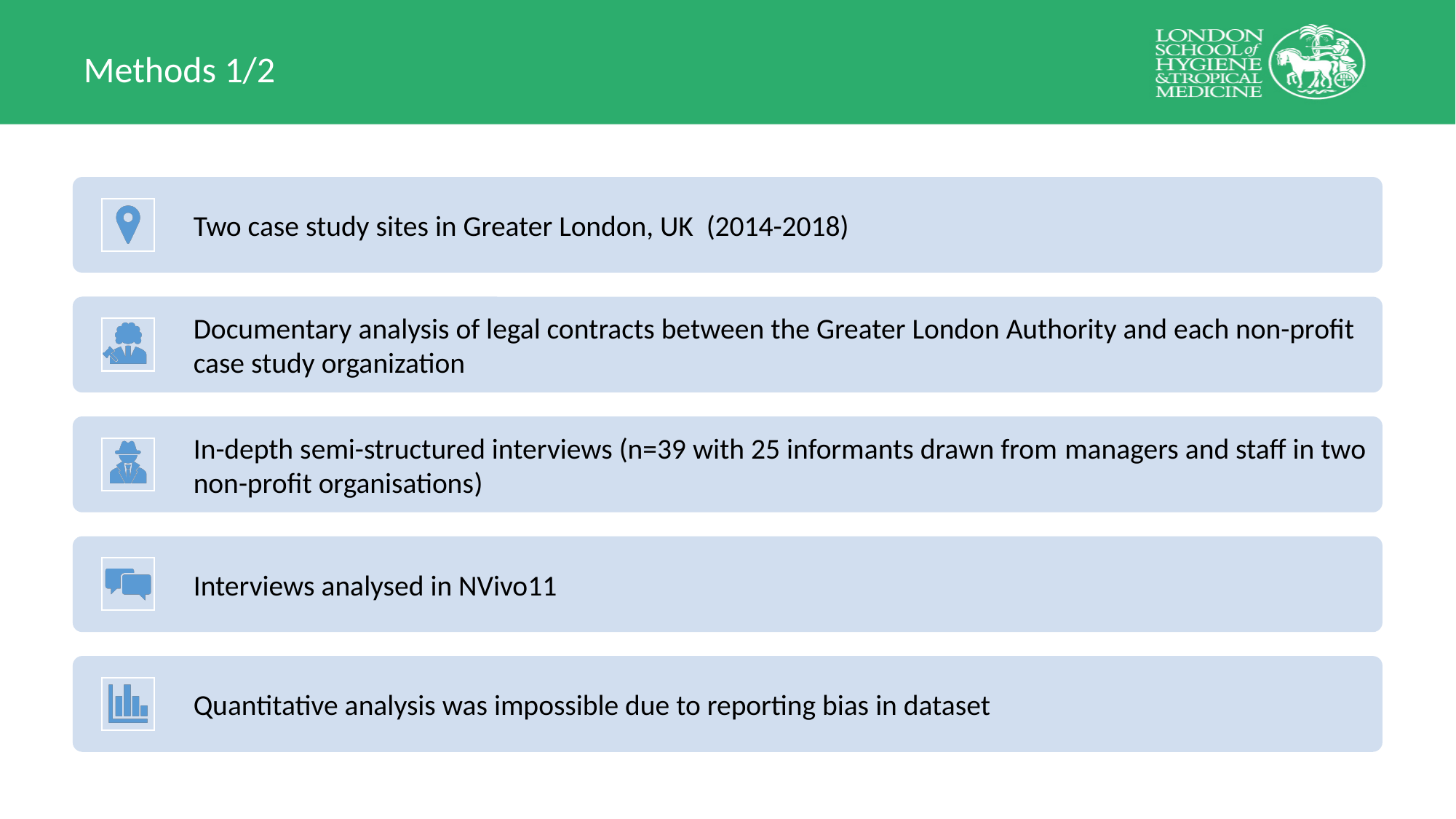

# Methods 1/2
Two case study sites in Greater London, UK  (2014-2018)
Documentary analysis of legal contracts between the Greater London Authority and each non-profit case study organization
In-depth semi-structured interviews (n=39 with 25 informants drawn from managers and staff in two non-profit organisations)
Interviews analysed in NVivo11
Quantitative analysis was impossible due to reporting bias in dataset